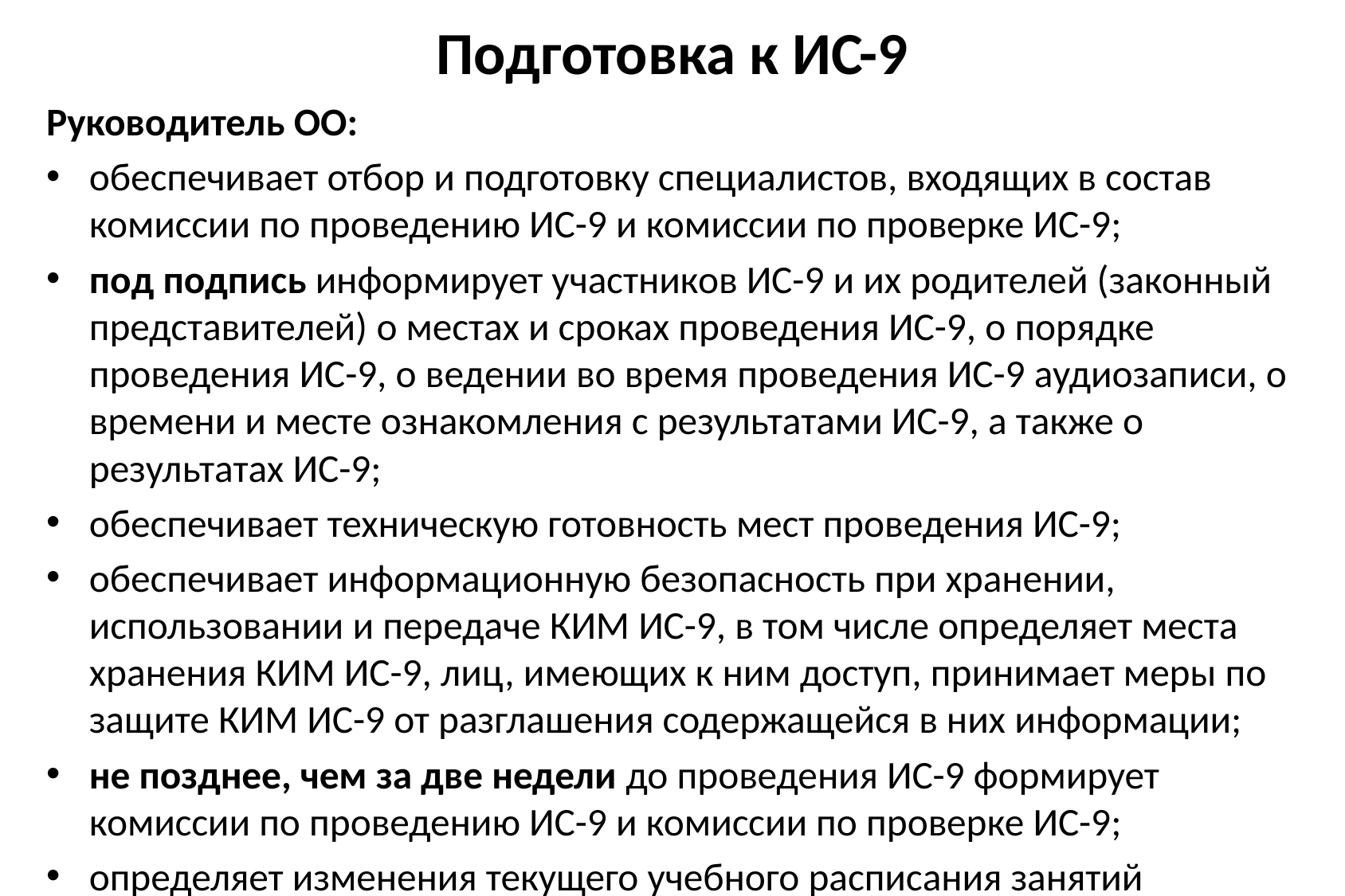

# Подготовка к ИС-9
Руководитель ОО:
обеспечивает отбор и подготовку специалистов, входящих в состав комиссии по проведению ИС-9 и комиссии по проверке ИС-9;
под подпись информирует участников ИС-9 и их родителей (законный представителей) о местах и сроках проведения ИС-9, о порядке проведения ИС-9, о ведении во время проведения ИС-9 аудиозаписи, о времени и месте ознакомления с результатами ИС-9, а также о результатах ИС-9;
обеспечивает техническую готовность мест проведения ИС-9;
обеспечивает информационную безопасность при хранении, использовании и передаче КИМ ИС-9, в том числе определяет места хранения КИМ ИС-9, лиц, имеющих к ним доступ, принимает меры по защите КИМ ИС-9 от разглашения содержащейся в них информации;
не позднее, чем за две недели до проведения ИС-9 формирует комиссии по проведению ИС-9 и комиссии по проверке ИС-9;
определяет изменения текущего учебного расписания занятий